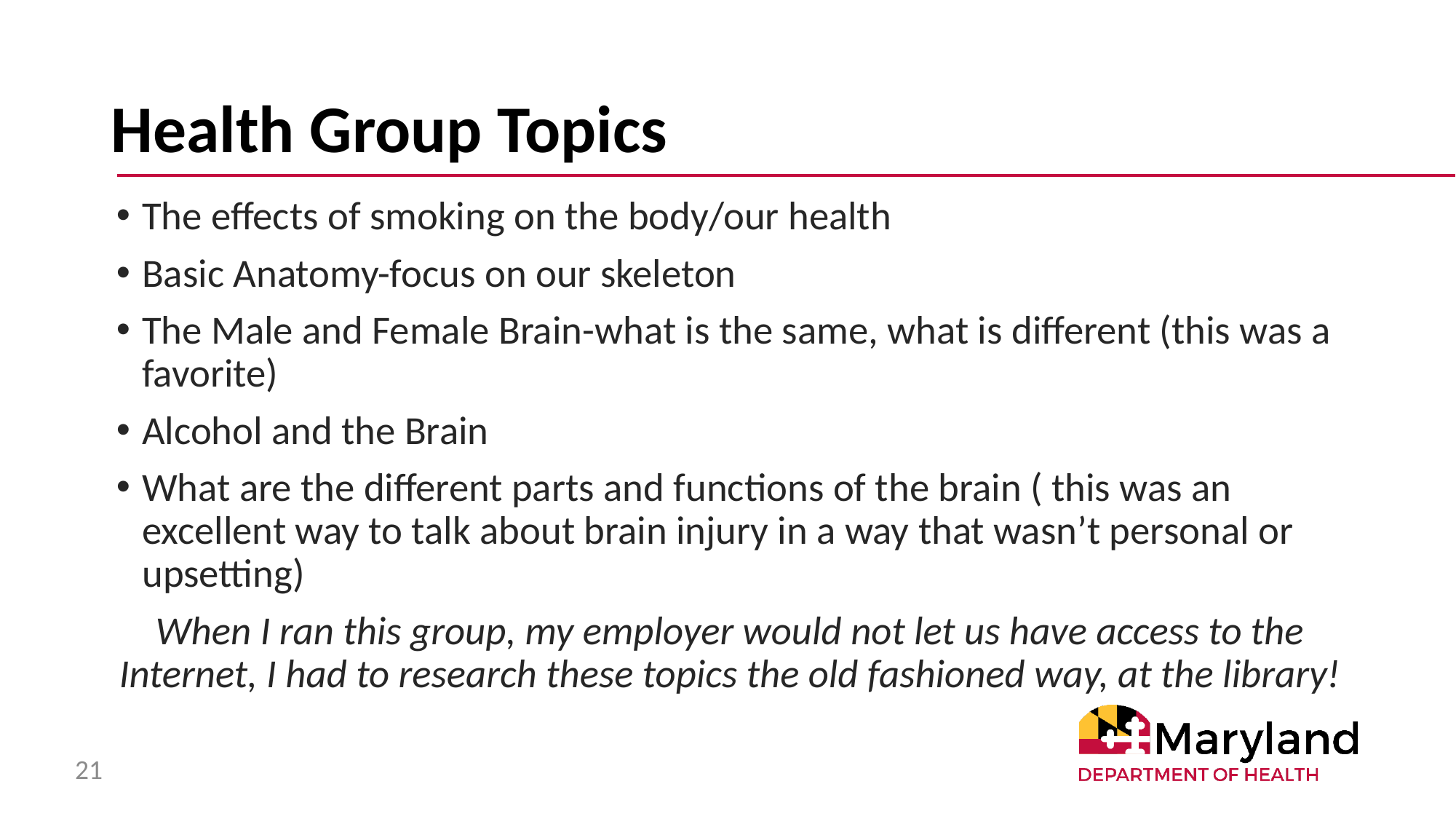

# Health Group Topics
The effects of smoking on the body/our health
Basic Anatomy-focus on our skeleton
The Male and Female Brain-what is the same, what is different (this was a favorite)
Alcohol and the Brain
What are the different parts and functions of the brain ( this was an excellent way to talk about brain injury in a way that wasn’t personal or upsetting)
When I ran this group, my employer would not let us have access to the Internet, I had to research these topics the old fashioned way, at the library!
21